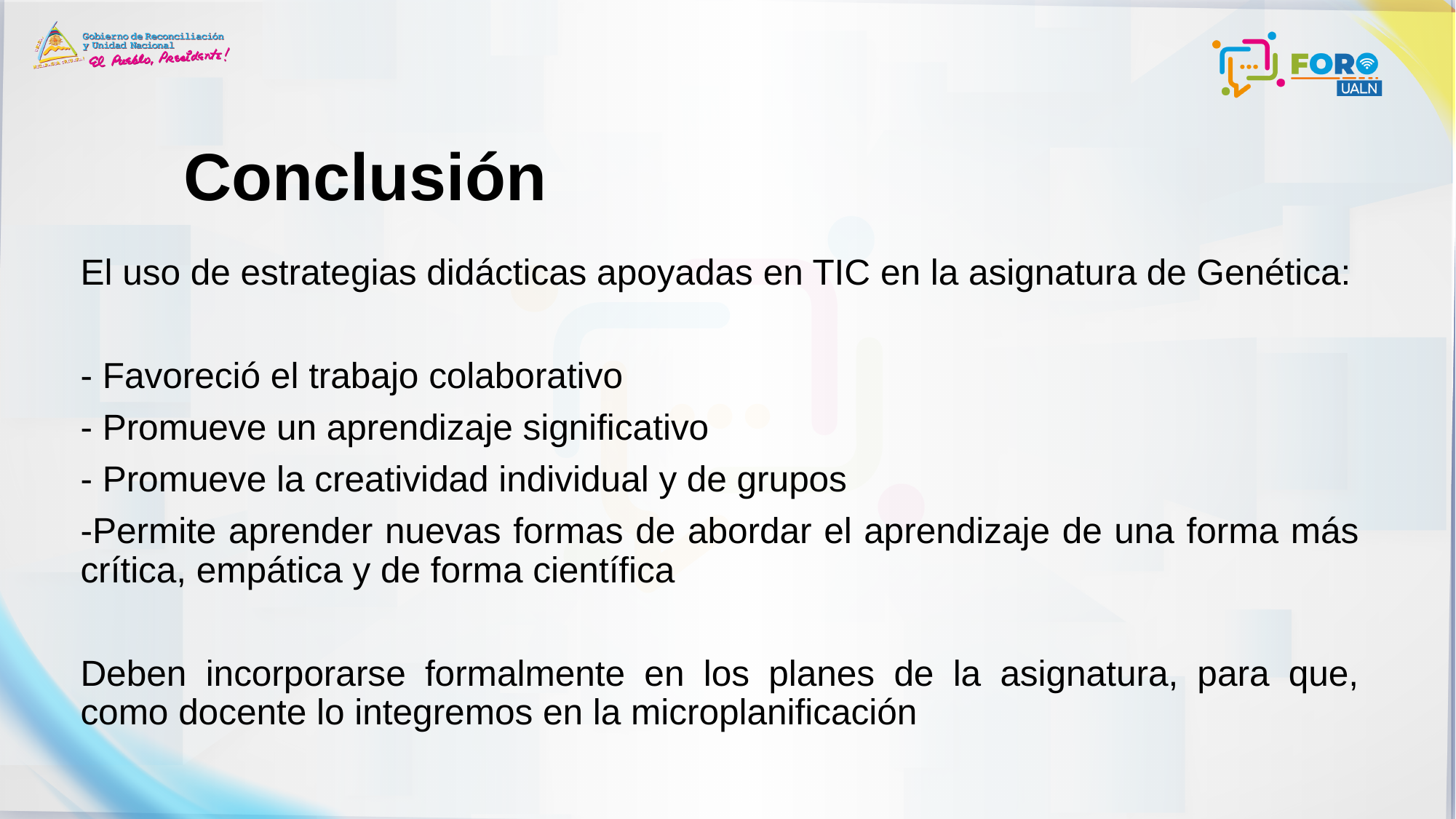

# Conclusión
El uso de estrategias didácticas apoyadas en TIC en la asignatura de Genética:

- Favoreció el trabajo colaborativo
- Promueve un aprendizaje significativo
- Promueve la creatividad individual y de grupos
-Permite aprender nuevas formas de abordar el aprendizaje de una forma más crítica, empática y de forma científica

Deben incorporarse formalmente en los planes de la asignatura, para que, como docente lo integremos en la microplanificación